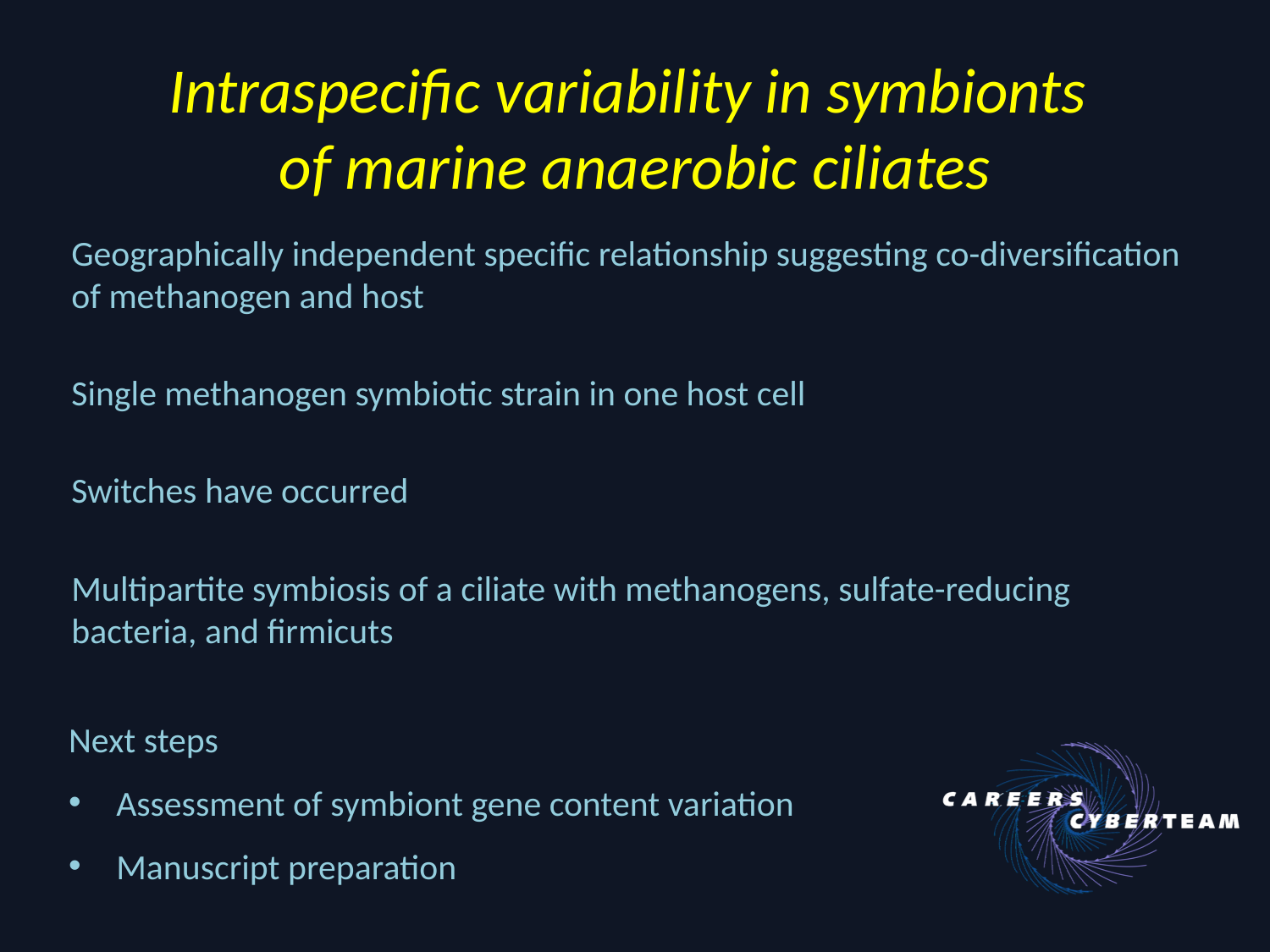

# Intraspecific variability in symbionts of marine anaerobic ciliates
Geographically independent specific relationship suggesting co-diversification of methanogen and host

Single methanogen symbiotic strain in one host cell

Switches have occurred

Multipartite symbiosis of a ciliate with methanogens, sulfate-reducing bacteria, and firmicuts
Next steps
Assessment of symbiont gene content variation
Manuscript preparation